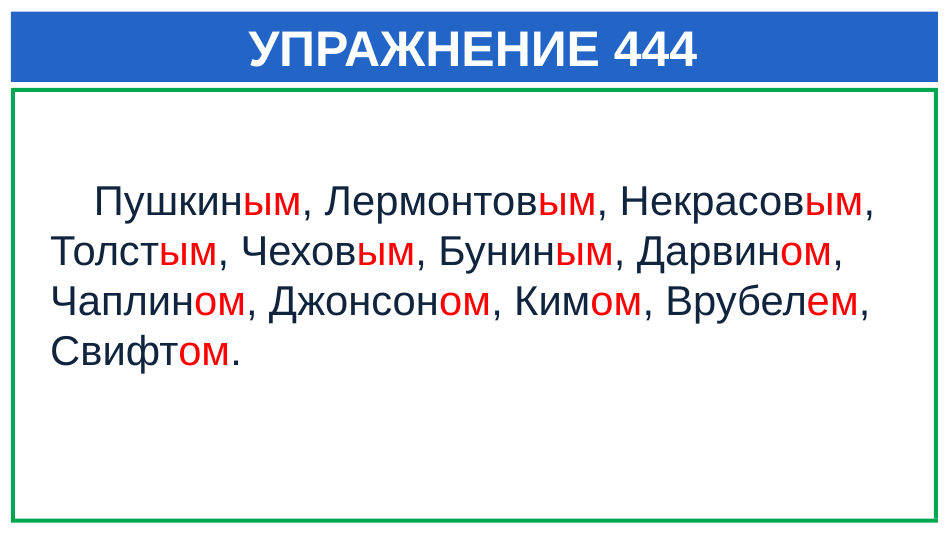

# УПРАЖНЕНИЕ 444
     Пушкиным, Лермонтовым, Некрасовым, Толстым, Чеховым, Буниным, Дарвином, Чаплином, Джонсоном, Кимом, Врубелем, Свифтом.